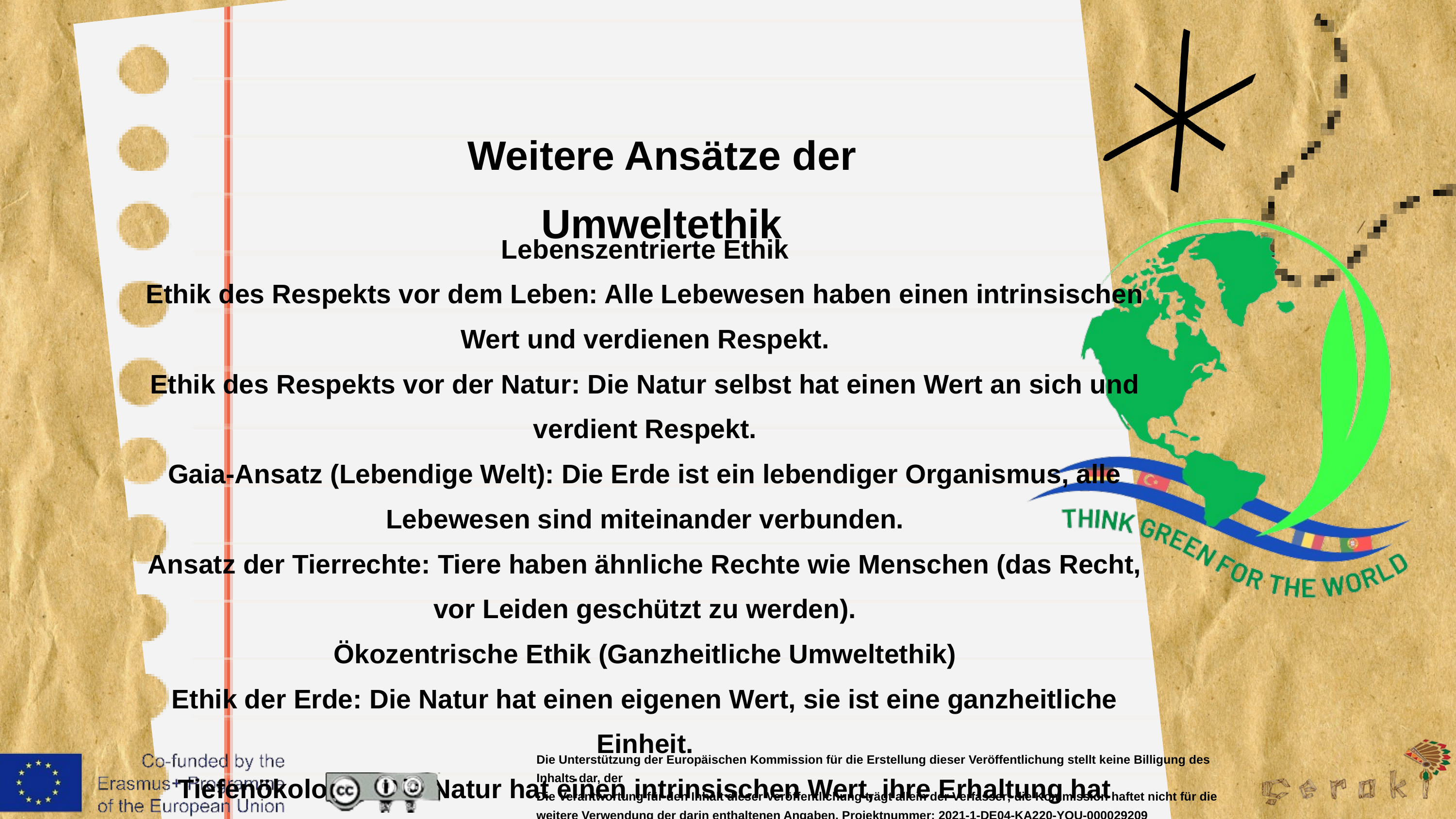

Weitere Ansätze der Umweltethik

Lebenszentrierte Ethik
Ethik des Respekts vor dem Leben: Alle Lebewesen haben einen intrinsischen Wert und verdienen Respekt.
Ethik des Respekts vor der Natur: Die Natur selbst hat einen Wert an sich und verdient Respekt.
Gaia-Ansatz (Lebendige Welt): Die Erde ist ein lebendiger Organismus, alle Lebewesen sind miteinander verbunden.
Ansatz der Tierrechte: Tiere haben ähnliche Rechte wie Menschen (das Recht, vor Leiden geschützt zu werden).
Ökozentrische Ethik (Ganzheitliche Umweltethik)
Ethik der Erde: Die Natur hat einen eigenen Wert, sie ist eine ganzheitliche Einheit.
Tiefenökologie: Die Natur hat einen intrinsischen Wert, ihre Erhaltung hat Vorrang vor menschlichen Interessen.
Sozialökologischer Ansatz: Umweltprobleme ergeben sich aus der Struktur der menschlichen Gesellschaft.

Die Unterstützung der Europäischen Kommission für die Erstellung dieser Veröffentlichung stellt keine Billigung des Inhalts dar, der
Die Verantwortung für den Inhalt dieser Veröffentlichung trägt allein der Verfasser; die Kommission haftet nicht für die weitere Verwendung der darin enthaltenen Angaben. Projektnummer: 2021-1-DE04-KA220-YOU-000029209
      Für weitere Informationen besuchen Sie unsere offizielle Website: https://www.e-greenworld.org/